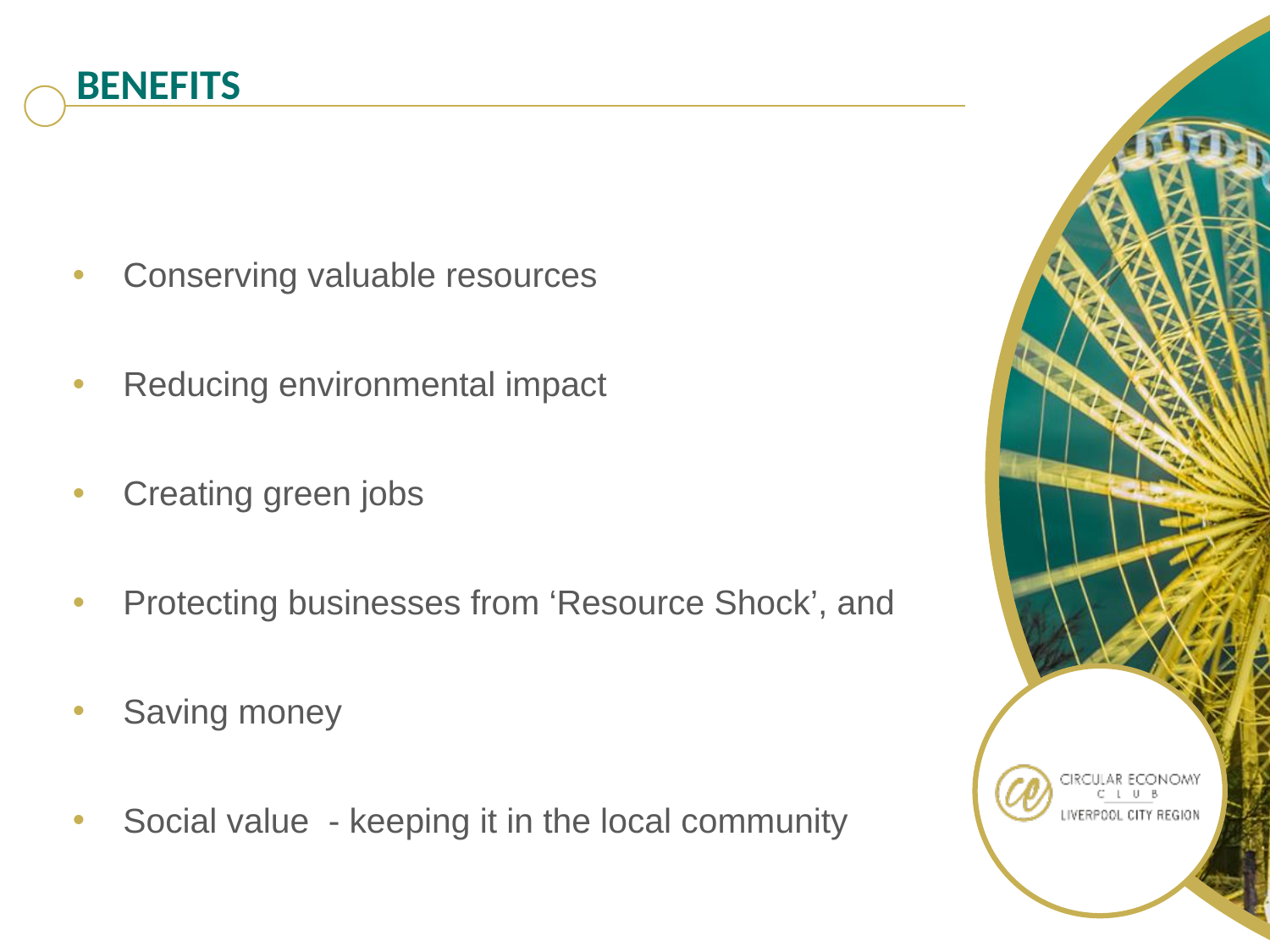

# BENEFITS
Conserving valuable resources

Reducing environmental impact

Creating green jobs

Protecting businesses from ‘Resource Shock’, and

Saving money

Social value  - keeping it in the local community